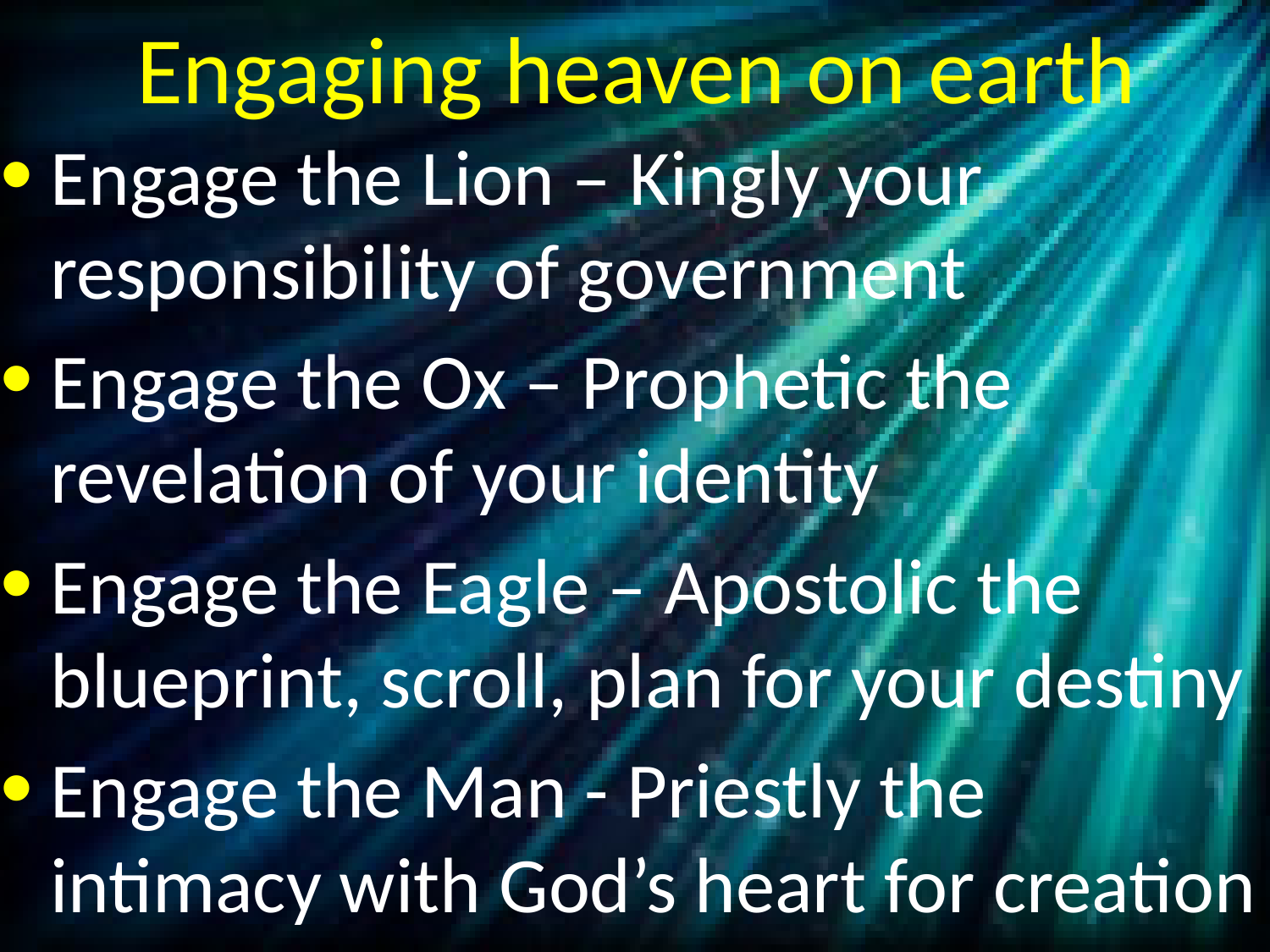

# Engaging heaven on earth
Engage the Lion – Kingly your responsibility of government
Engage the Ox – Prophetic the revelation of your identity
Engage the Eagle – Apostolic the blueprint, scroll, plan for your destiny
Engage the Man - Priestly the intimacy with God’s heart for creation